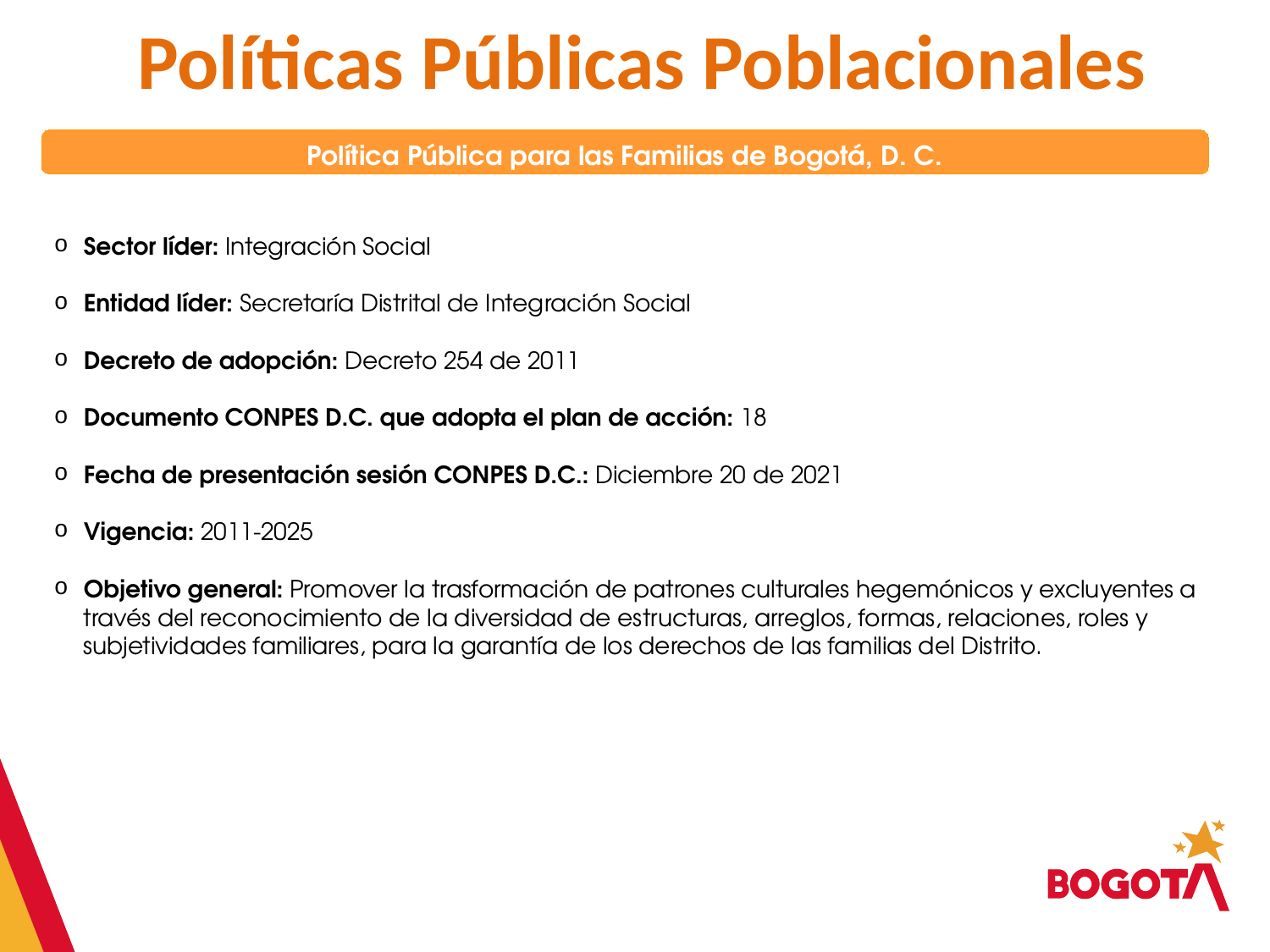

# Políticas Públicas Poblacionales

Política Pública para las Familias de Bogotá, D. C.
Sector líder: Integración Social

Entidad líder: Secretaría Distrital de Integración Social

Decreto de adopción: Decreto 254 de 2011

Documento CONPES D.C. que adopta el plan de acción: 18

Fecha de presentación sesión CONPES D.C.: Diciembre 20 de 2021

Vigencia: 2011-2025

Objetivo general: Promover la trasformación de patrones culturales hegemónicos y excluyentes a través del reconocimiento de la diversidad de estructuras, arreglos, formas, relaciones, roles y subjetividades familiares, para la garantía de los derechos de las familias del Distrito.